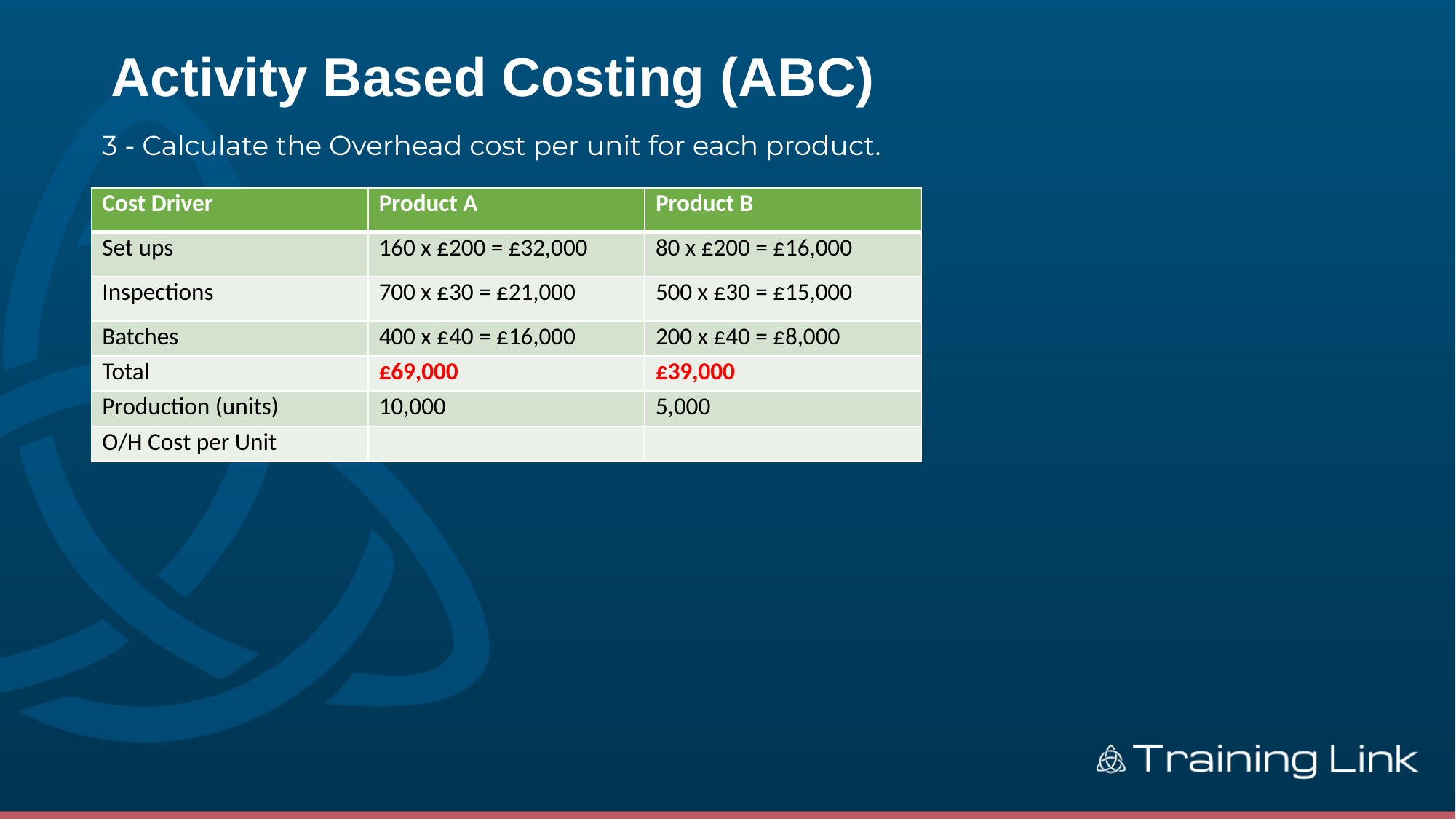

# Activity Based Costing (ABC)

3 - Calculate the Overhead cost per unit for each product.

| Cost Driver | Product A | Product B |
| --- | --- | --- |
| Set ups | 160 x £200 = £32,000 | 80 x £200 = £16,000 |
| Inspections | 700 x £30 = £21,000 | 500 x £30 = £15,000 |
| Batches | 400 x £40 = £16,000 | 200 x £40 = £8,000 |
| Total | £69,000 | £39,000 |
| Production (units) | 10,000 | 5,000 |
| O/H Cost per Unit |  |  |